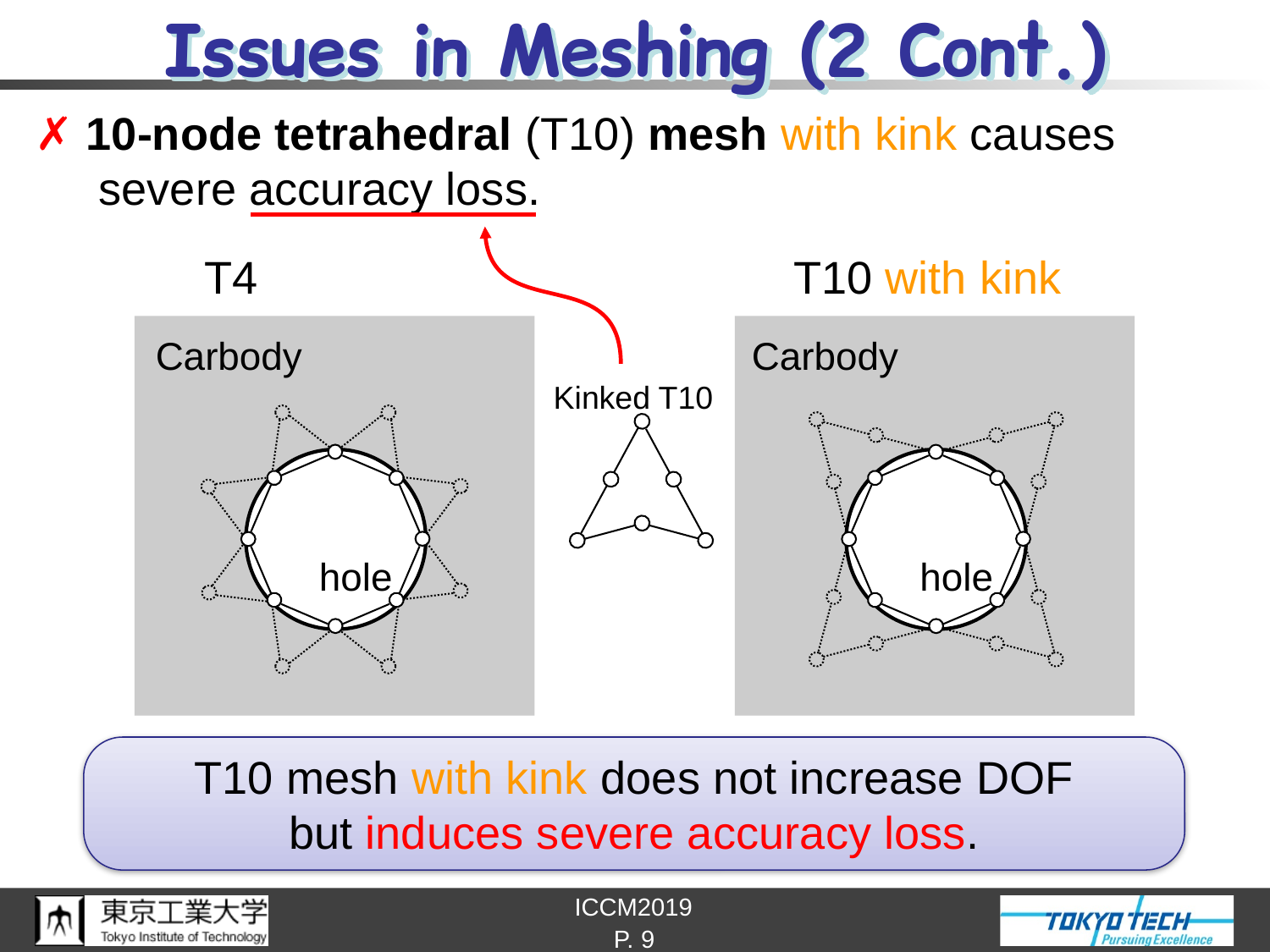

# Issues in Meshing (2 Cont.)

✗ 10-node tetrahedral (T10) mesh with kink causes
     severe accuracy loss.

　　　  T4				　　  T10 with kink

Carbody
Carbody
Kinked T10

hole
hole
T10 mesh with kink does not increase DOF
but induces severe accuracy loss.
P. 9